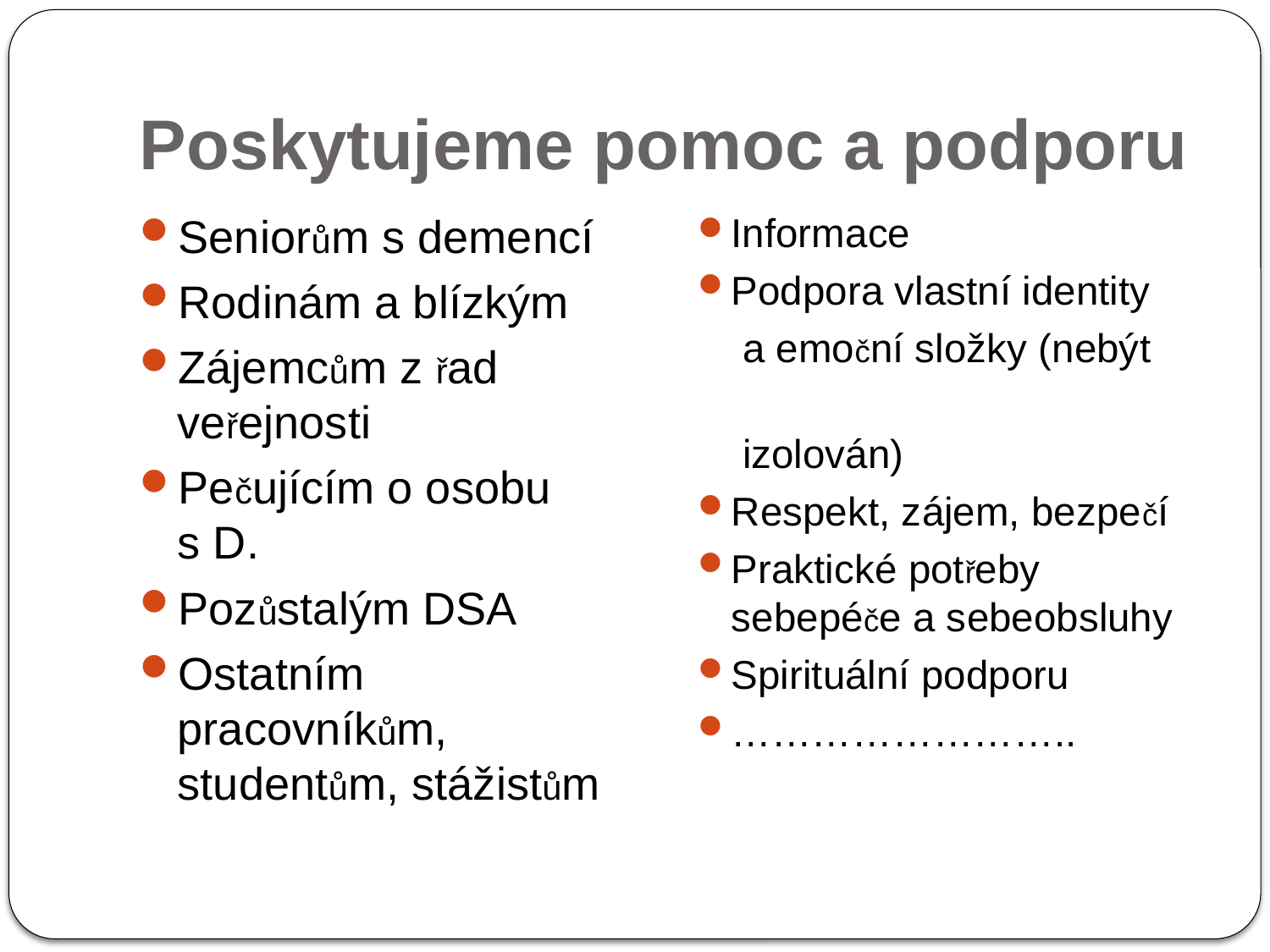

# Poskytujeme pomoc a podporu
Seniorům s demencí
Rodinám a blízkým
Zájemcům z řad veřejnosti
Pečujícím o osobu s D.
Pozůstalým DSA
Ostatním pracovníkům, studentům, stážistům

Informace
Podpora vlastní identity
    a emoční složky (nebýt
    izolován)
Respekt, zájem, bezpečí
Praktické potřeby sebepéče a sebeobsluhy
Spirituální podporu
……………………..